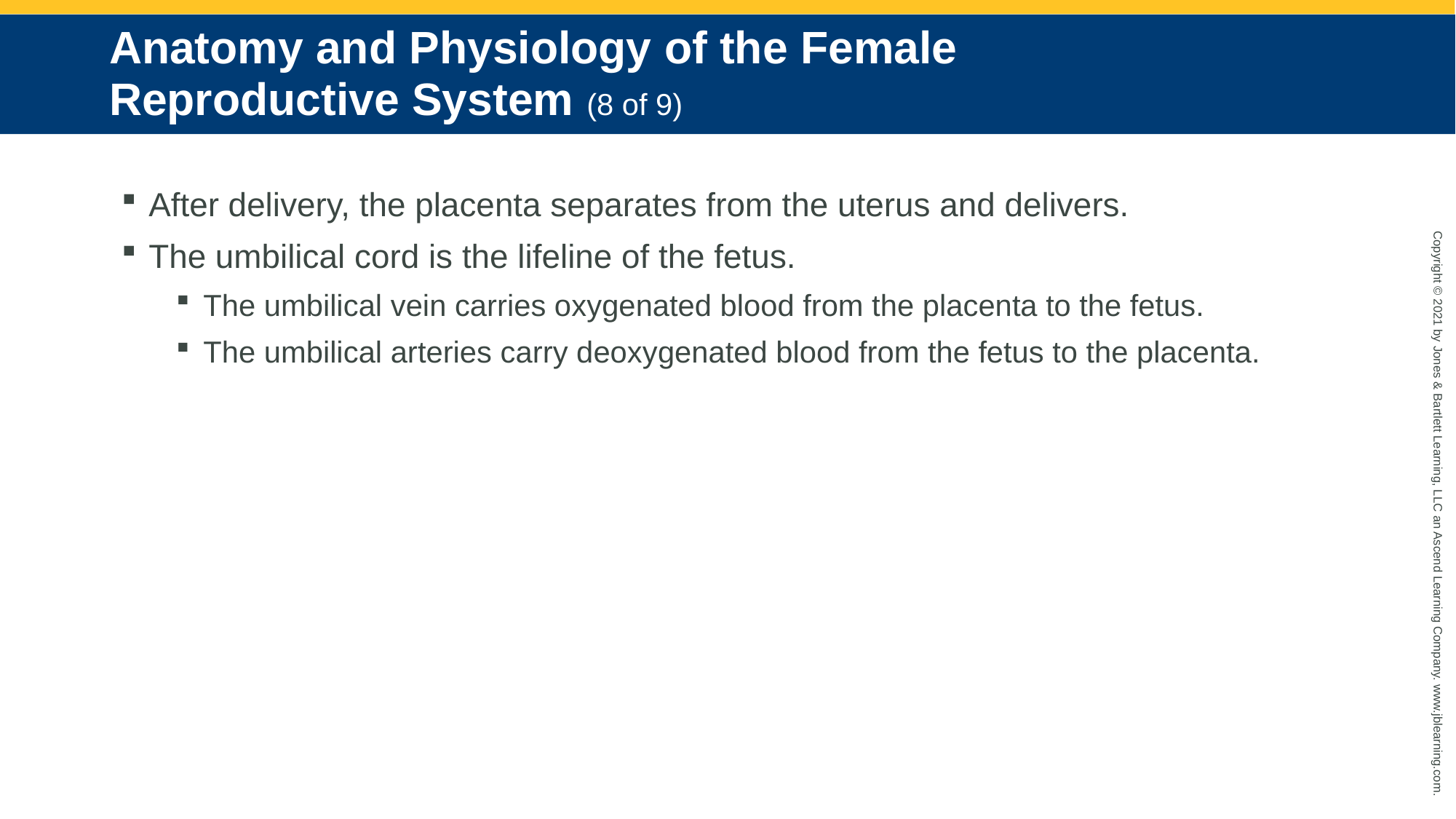

# Anatomy and Physiology of the Female Reproductive System (8 of 9)
After delivery, the placenta separates from the uterus and delivers.
The umbilical cord is the lifeline of the fetus.
The umbilical vein carries oxygenated blood from the placenta to the fetus.
The umbilical arteries carry deoxygenated blood from the fetus to the placenta.